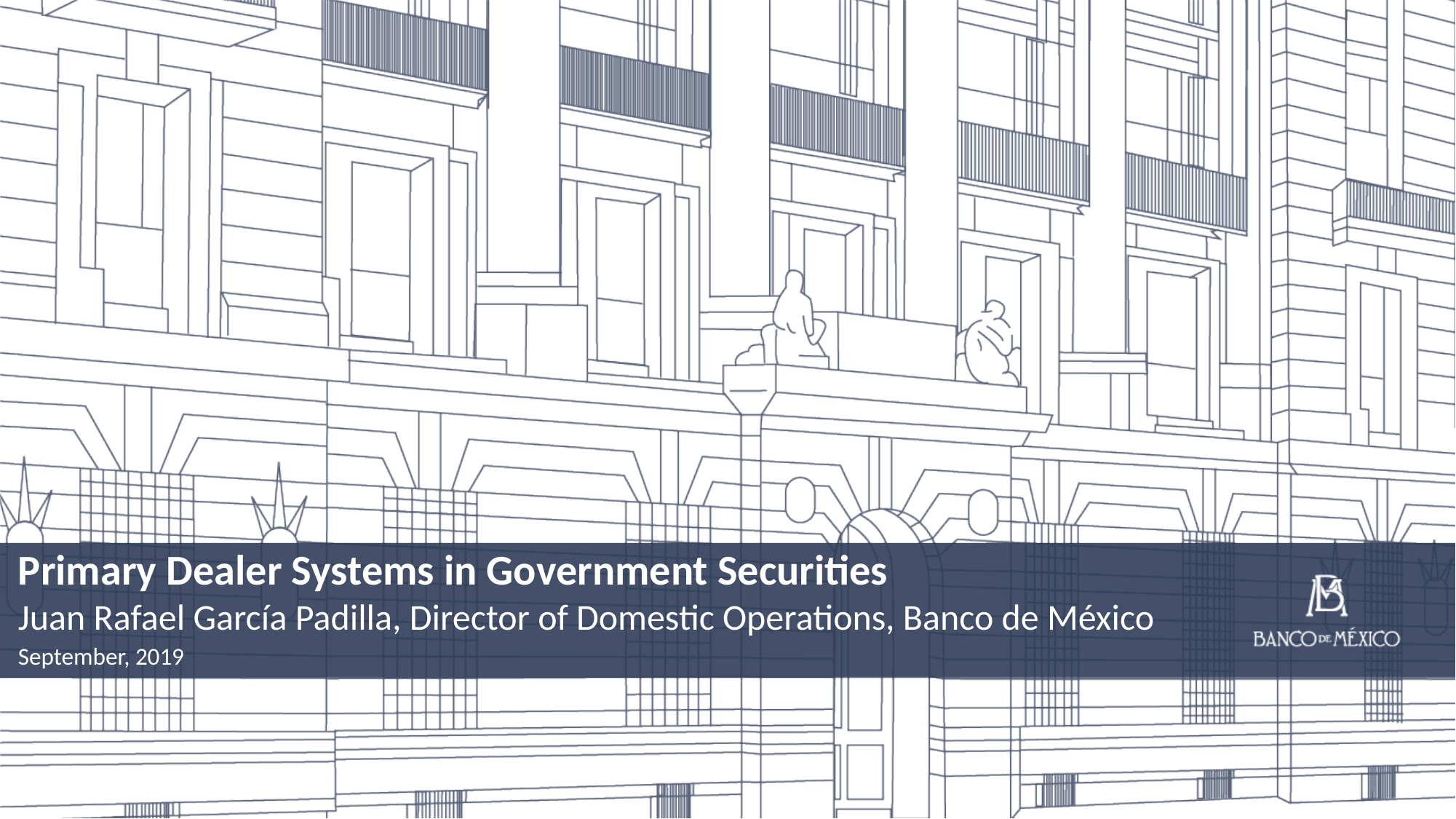

Primary Dealer Systems in Government Securities
Juan Rafael García Padilla, Director of Domestic Operations, Banco de México
September, 2019